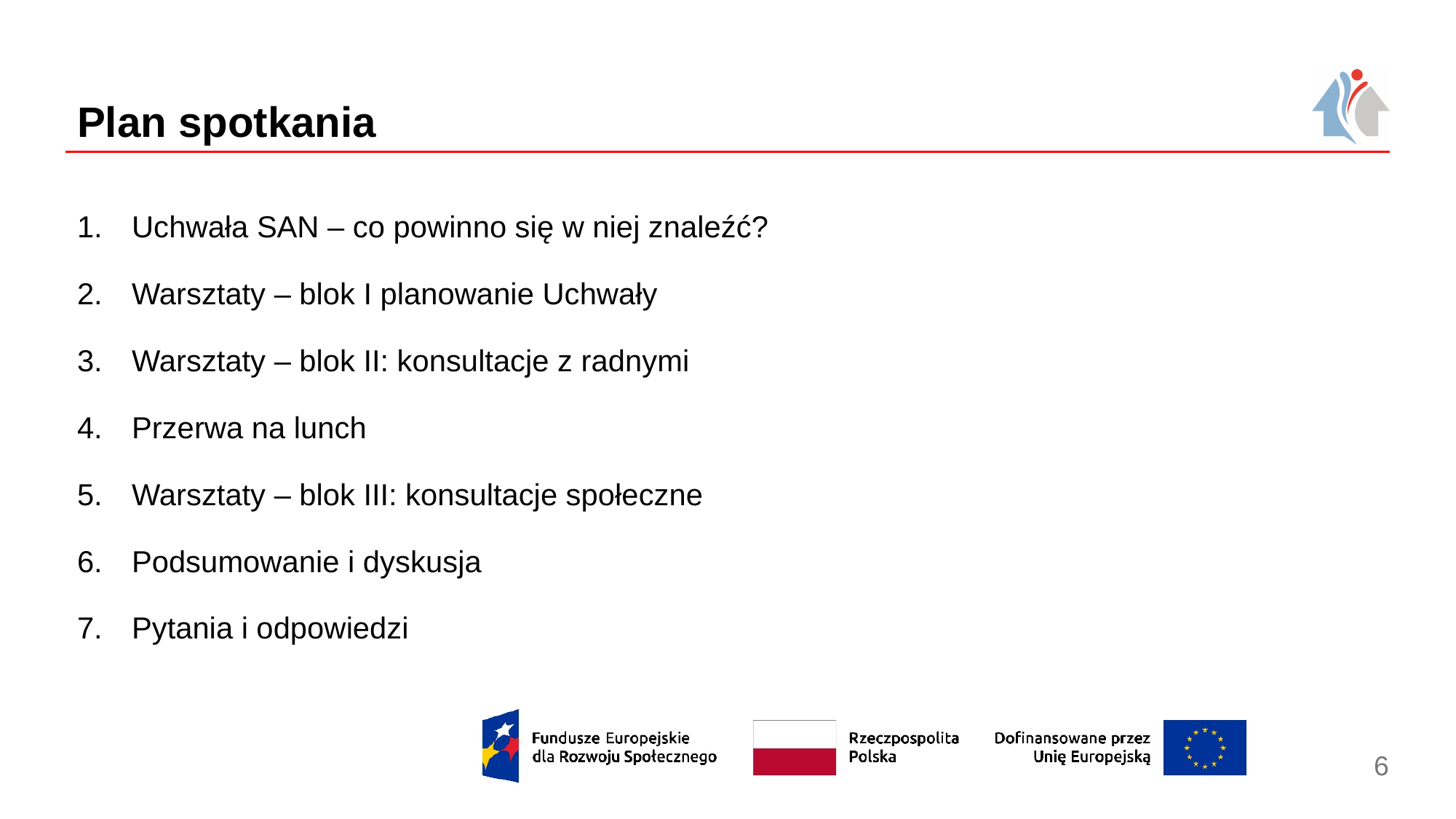

# Plan spotkania
Uchwała SAN – co powinno się w niej znaleźć?
Warsztaty – blok I planowanie Uchwały
Warsztaty – blok II: konsultacje z radnymi
Przerwa na lunch
Warsztaty – blok III: konsultacje społeczne
Podsumowanie i dyskusja
Pytania i odpowiedzi
6